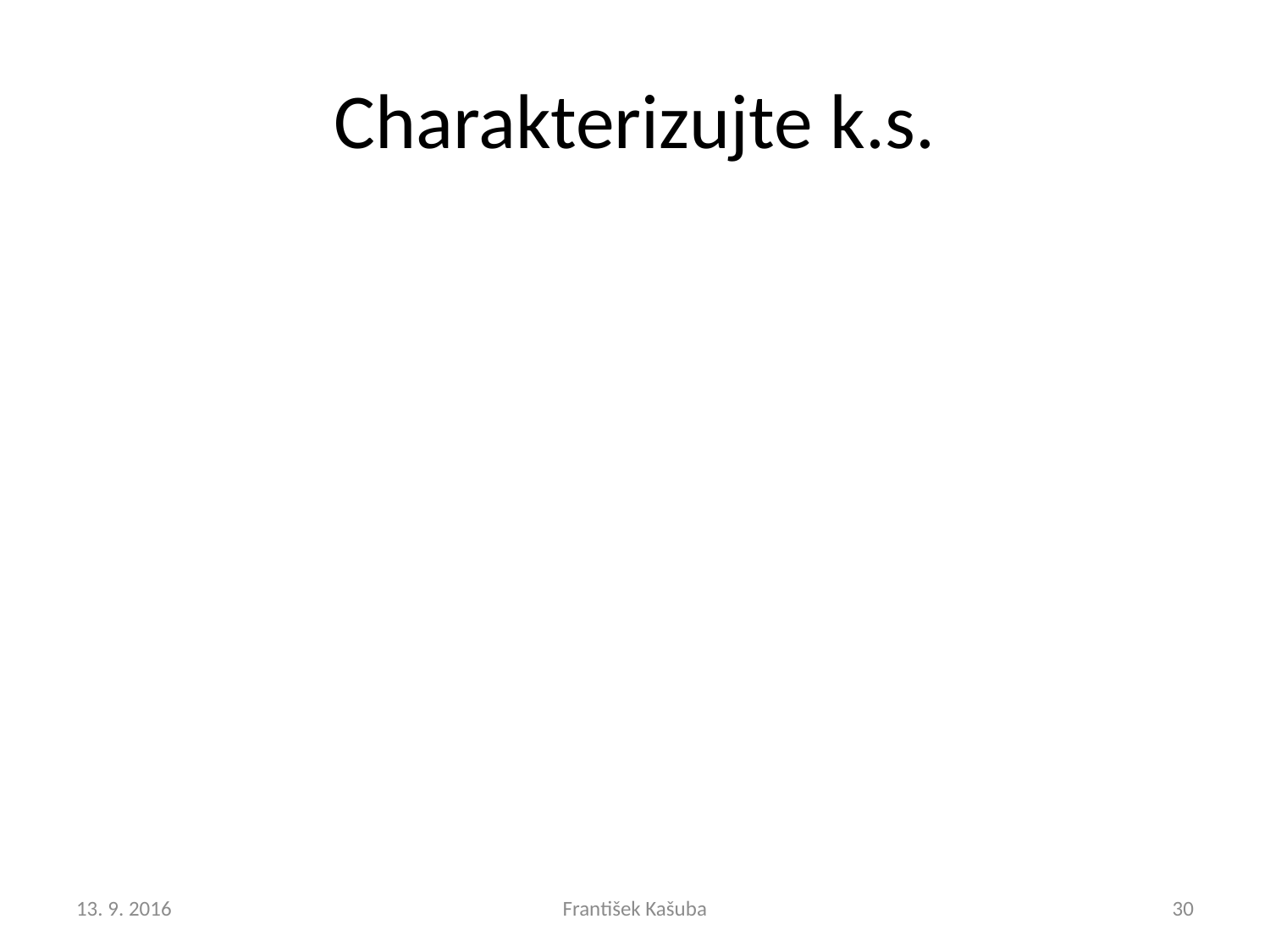

# Charakterizujte k.s.

13. 9. 2016
František Kašuba
30